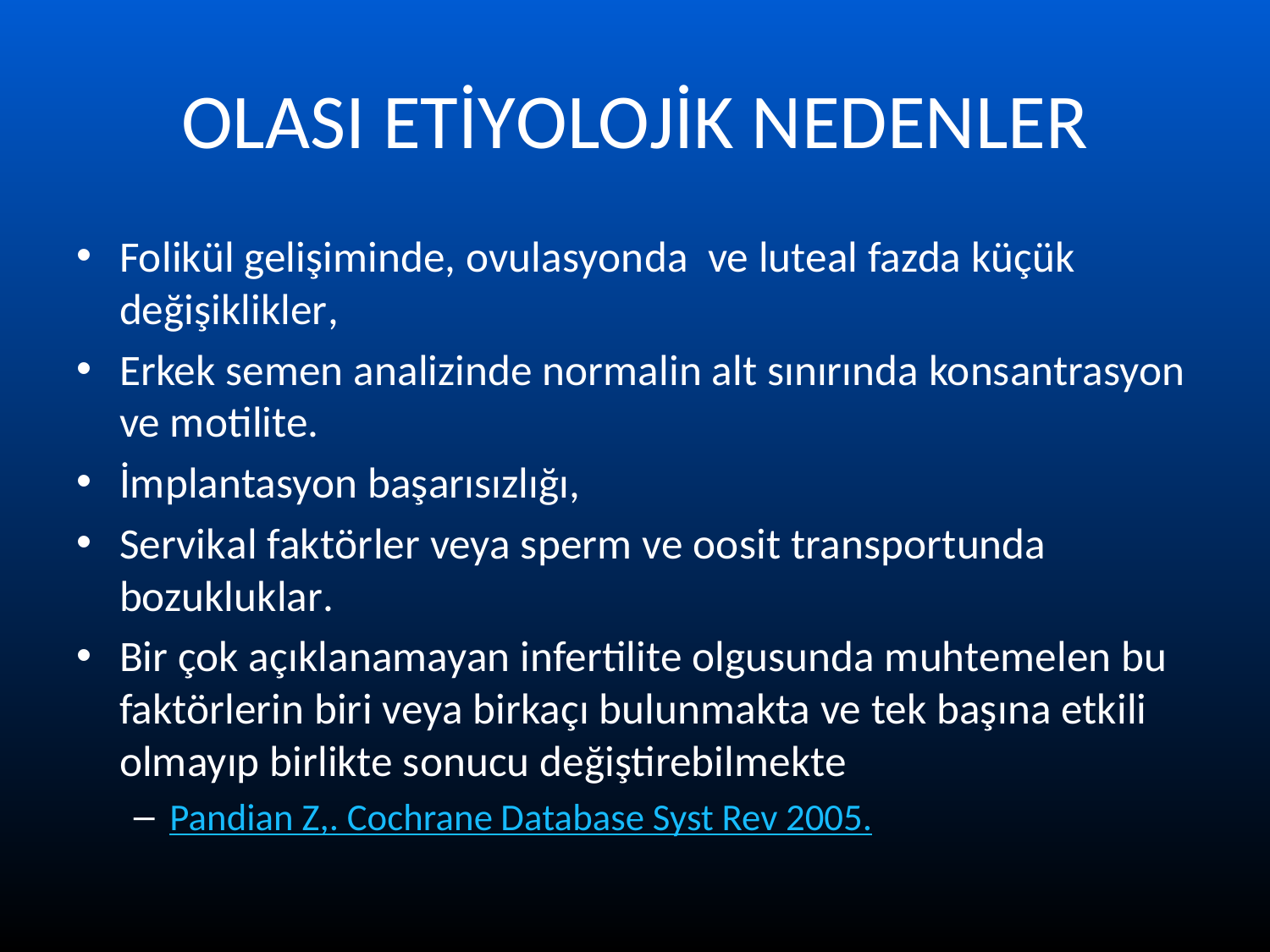

# OLASI ETİYOLOJİK NEDENLER
Folikül gelişiminde, ovulasyonda  ve luteal fazda küçük değişiklikler,
Erkek semen analizinde normalin alt sınırında konsantrasyon ve motilite.
İmplantasyon başarısızlığı,
Servikal faktörler veya sperm ve oosit transportunda bozukluklar.
Bir çok açıklanamayan infertilite olgusunda muhtemelen bu faktörlerin biri veya birkaçı bulunmakta ve tek başına etkili olmayıp birlikte sonucu değiştirebilmekte
Pandian Z,. Cochrane Database Syst Rev 2005.